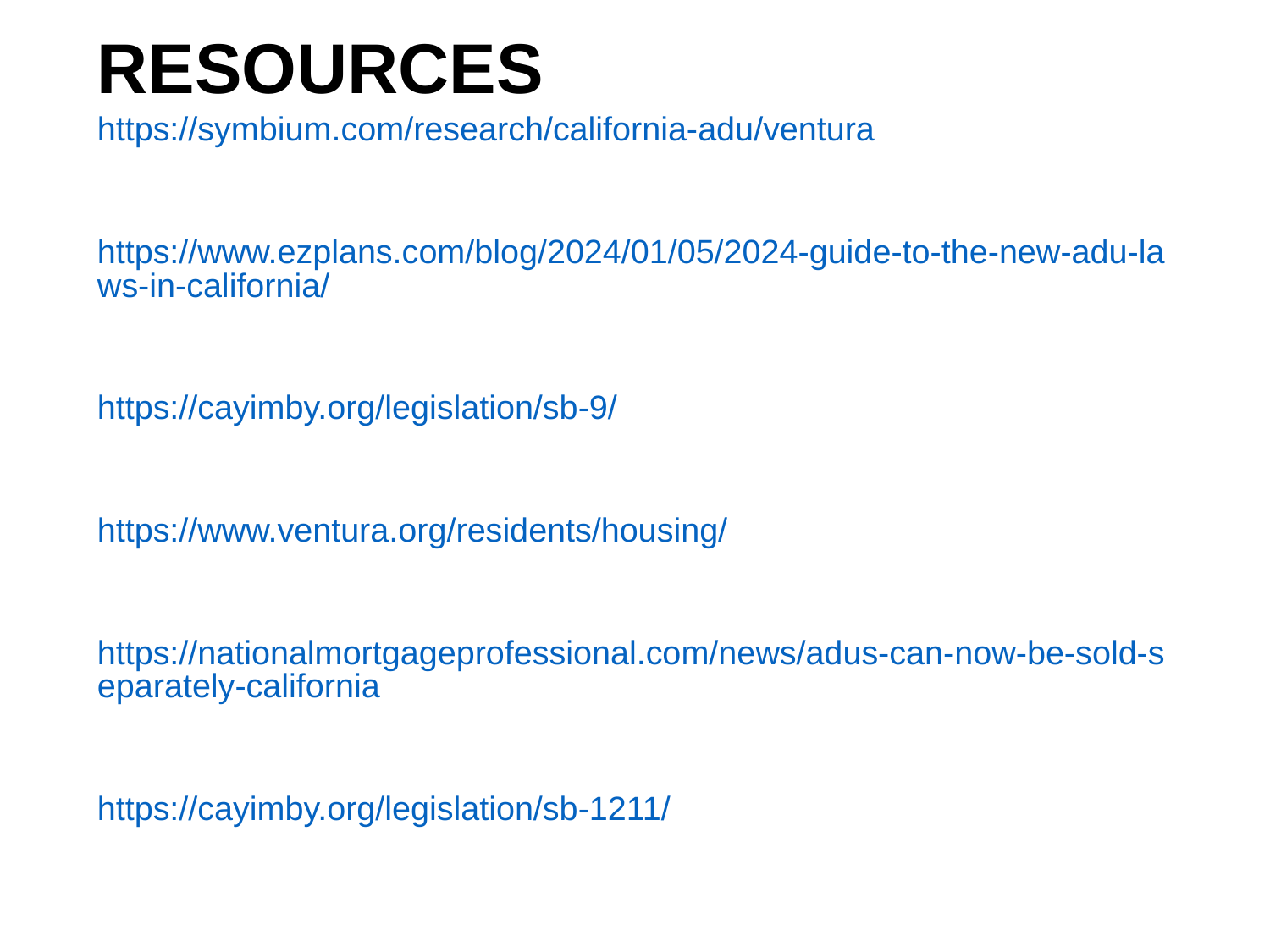

Resources
https://symbium.com/research/california-adu/ventura

https://www.ezplans.com/blog/2024/01/05/2024-guide-to-the-new-adu-laws-in-california/

https://cayimby.org/legislation/sb-9/

https://www.ventura.org/residents/housing/

https://nationalmortgageprofessional.com/news/adus-can-now-be-sold-separately-california

https://cayimby.org/legislation/sb-1211/